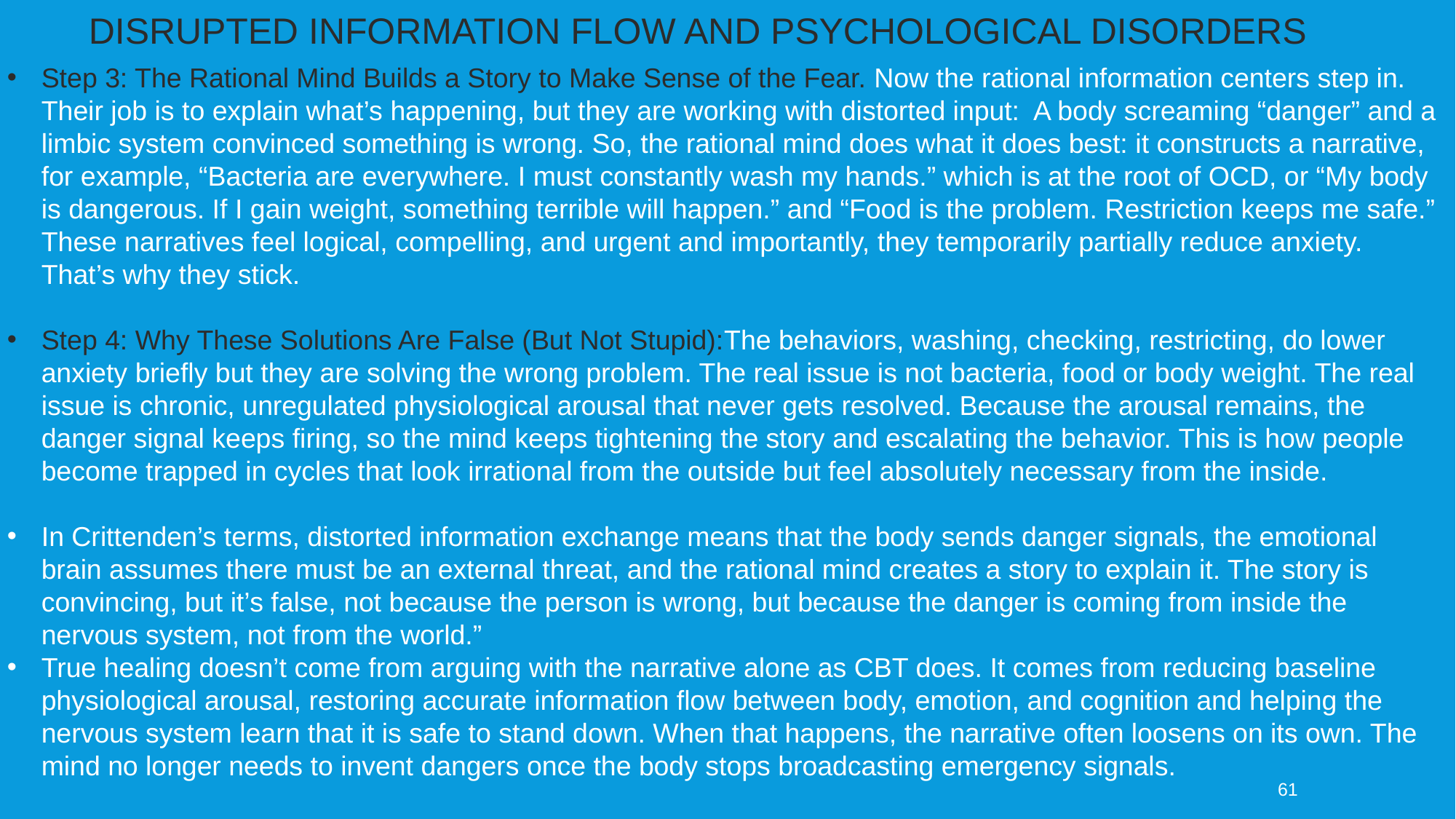

DISRUPTED INFORMATION FLOW AND PSYCHOLOGICAL DISORDERS
Step 3: The Rational Mind Builds a Story to Make Sense of the Fear. Now the rational information centers step in. Their job is to explain what’s happening, but they are working with distorted input:  A body screaming “danger” and a limbic system convinced something is wrong. So, the rational mind does what it does best: it constructs a narrative,
for example, “Bacteria are everywhere. I must constantly wash my hands.” which is at the root of OCD, or “My body is dangerous. If I gain weight, something terrible will happen.” and “Food is the problem. Restriction keeps me safe.” These narratives feel logical, compelling, and urgent and importantly, they temporarily partially reduce anxiety. That’s why they stick.

Step 4: Why These Solutions Are False (But Not Stupid):The behaviors, washing, checking, restricting, do lower anxiety briefly but they are solving the wrong problem. The real issue is not bacteria, food or body weight. The real issue is chronic, unregulated physiological arousal that never gets resolved. Because the arousal remains, the danger signal keeps firing, so the mind keeps tightening the story and escalating the behavior. This is how people become trapped in cycles that look irrational from the outside but feel absolutely necessary from the inside.

In Crittenden’s terms, distorted information exchange means that the body sends danger signals, the emotional brain assumes there must be an external threat, and the rational mind creates a story to explain it. The story is convincing, but it’s false, not because the person is wrong, but because the danger is coming from inside the nervous system, not from the world.”
True healing doesn’t come from arguing with the narrative alone as CBT does. It comes from reducing baseline physiological arousal, restoring accurate information flow between body, emotion, and cognition and helping the nervous system learn that it is safe to stand down. When that happens, the narrative often loosens on its own. The mind no longer needs to invent dangers once the body stops broadcasting emergency signals.

61